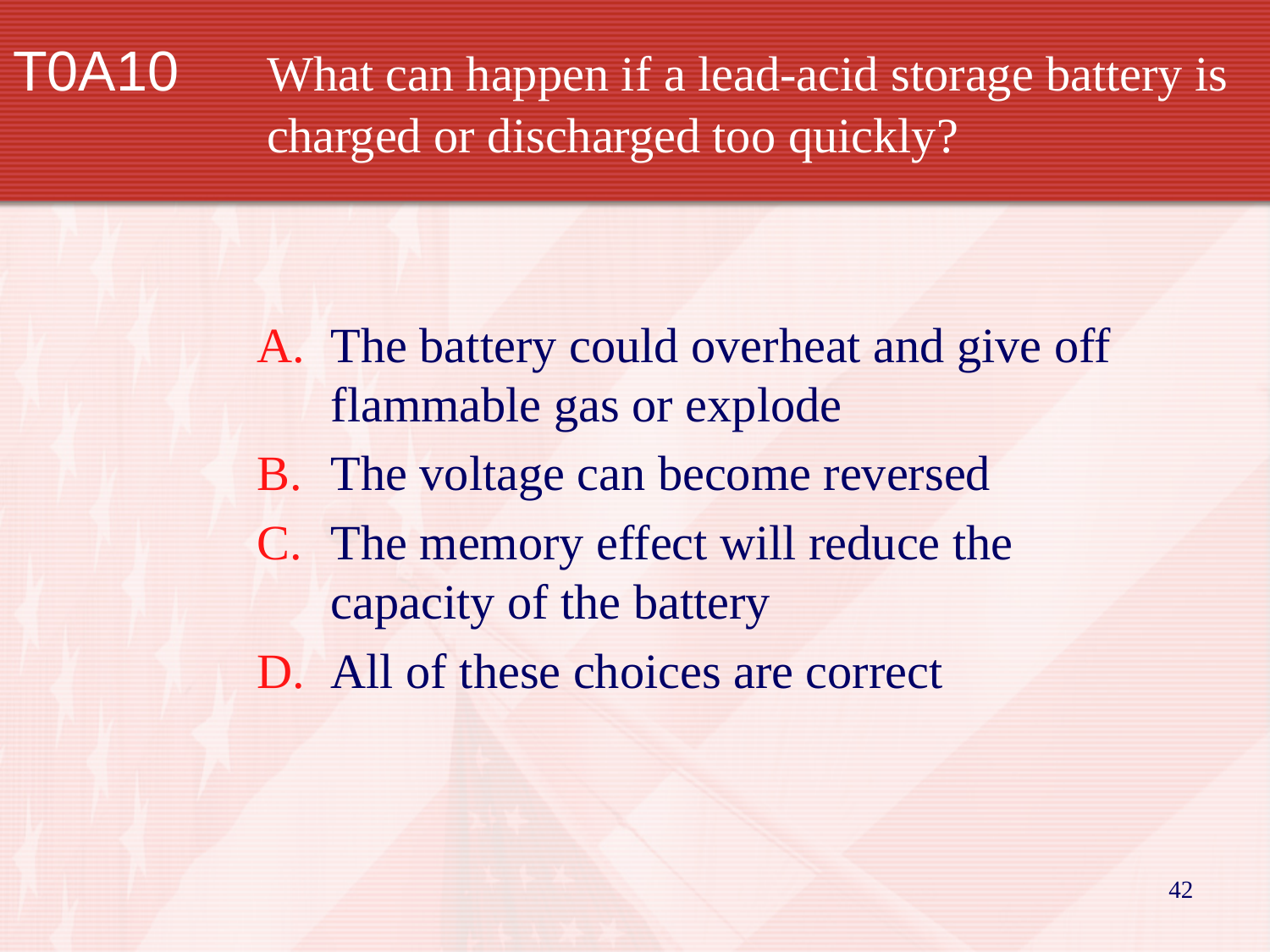

# T0A10		What can happen if a lead-acid storage battery is 		charged or discharged too quickly?
The battery could overheat and give off flammable gas or explode
The voltage can become reversed
The memory effect will reduce the capacity of the battery
All of these choices are correct
42